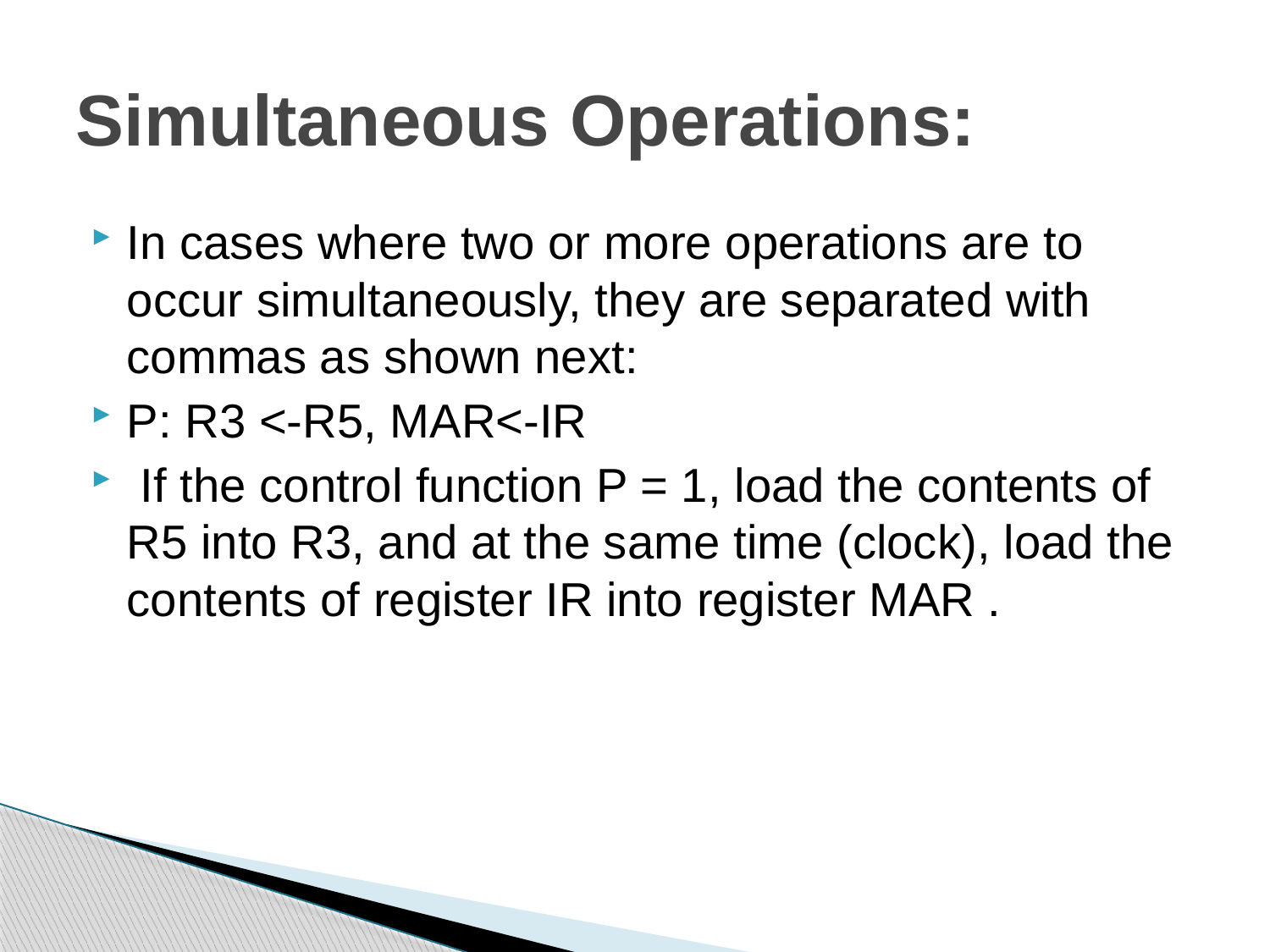

# Simultaneous Operations:
In cases where two or more operations are to occur simultaneously, they are separated with commas as shown next:
P: R3 <-R5, MAR<-IR
 If the control function P = 1, load the contents of R5 into R3, and at the same time (clock), load the contents of register IR into register MAR .